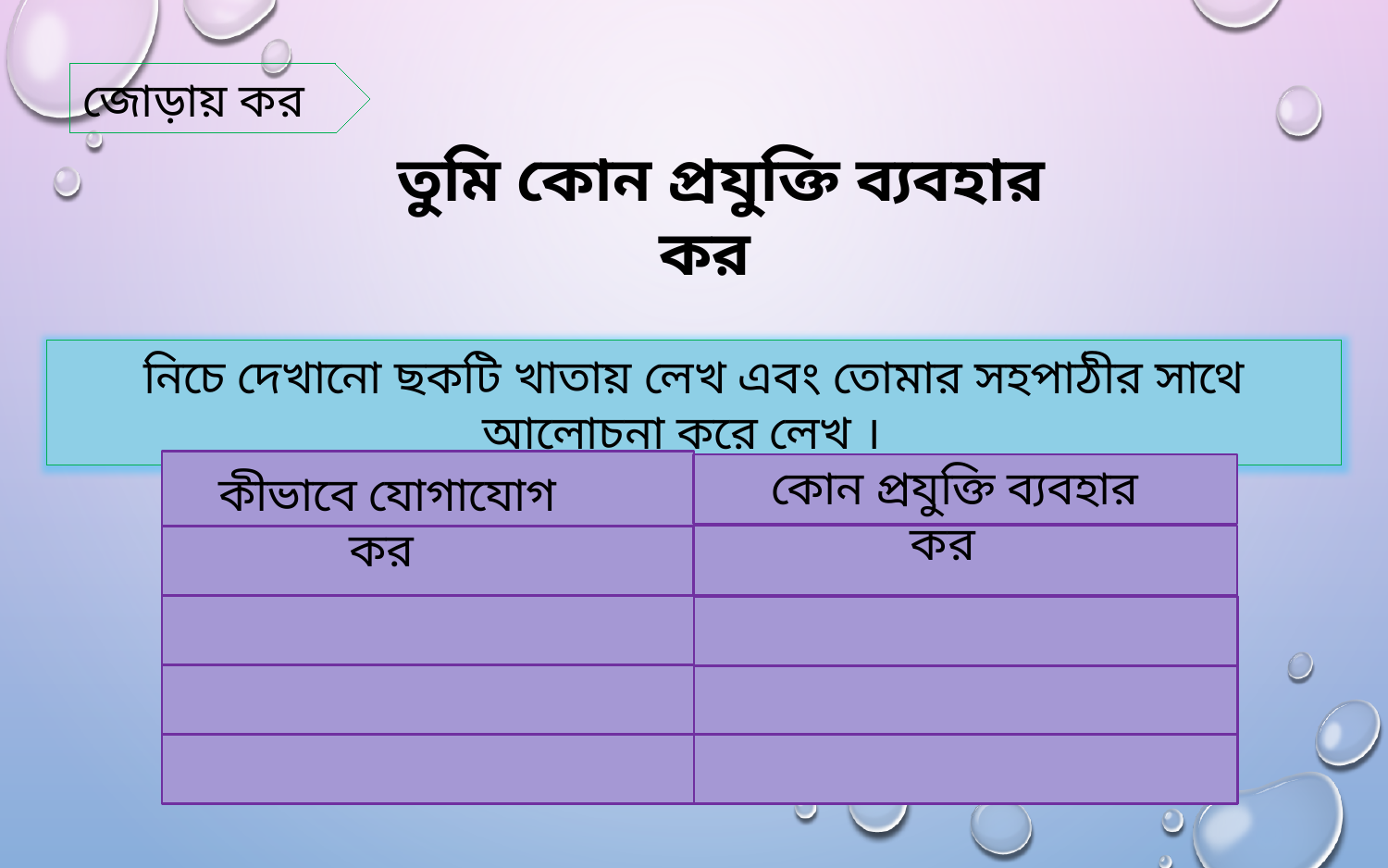

জোড়ায় কর
 তুমি কোন প্রযুক্তি ব্যবহার কর
নিচে দেখানো ছকটি খাতায় লেখ এবং তোমার সহপাঠীর সাথে আলোচনা করে লেখ ।

কীভাবে যোগাযোগ কর

 কোন প্রযুক্তি ব্যবহার কর